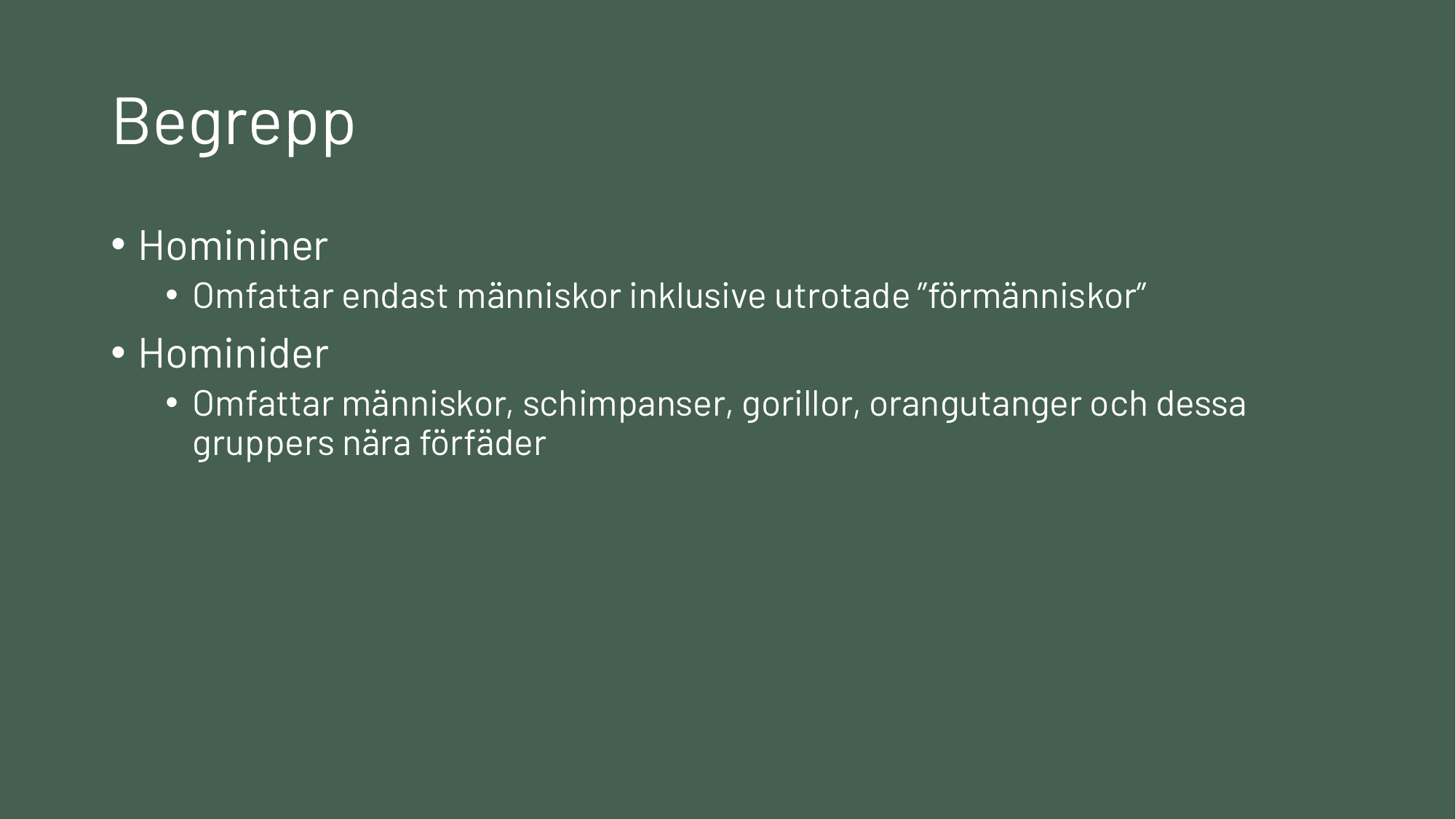

# Begrepp
Homininer
Omfattar endast människor inklusive utrotade ”förmänniskor”
Hominider
Omfattar människor, schimpanser, gorillor, orangutanger och dessa gruppers nära förfäder